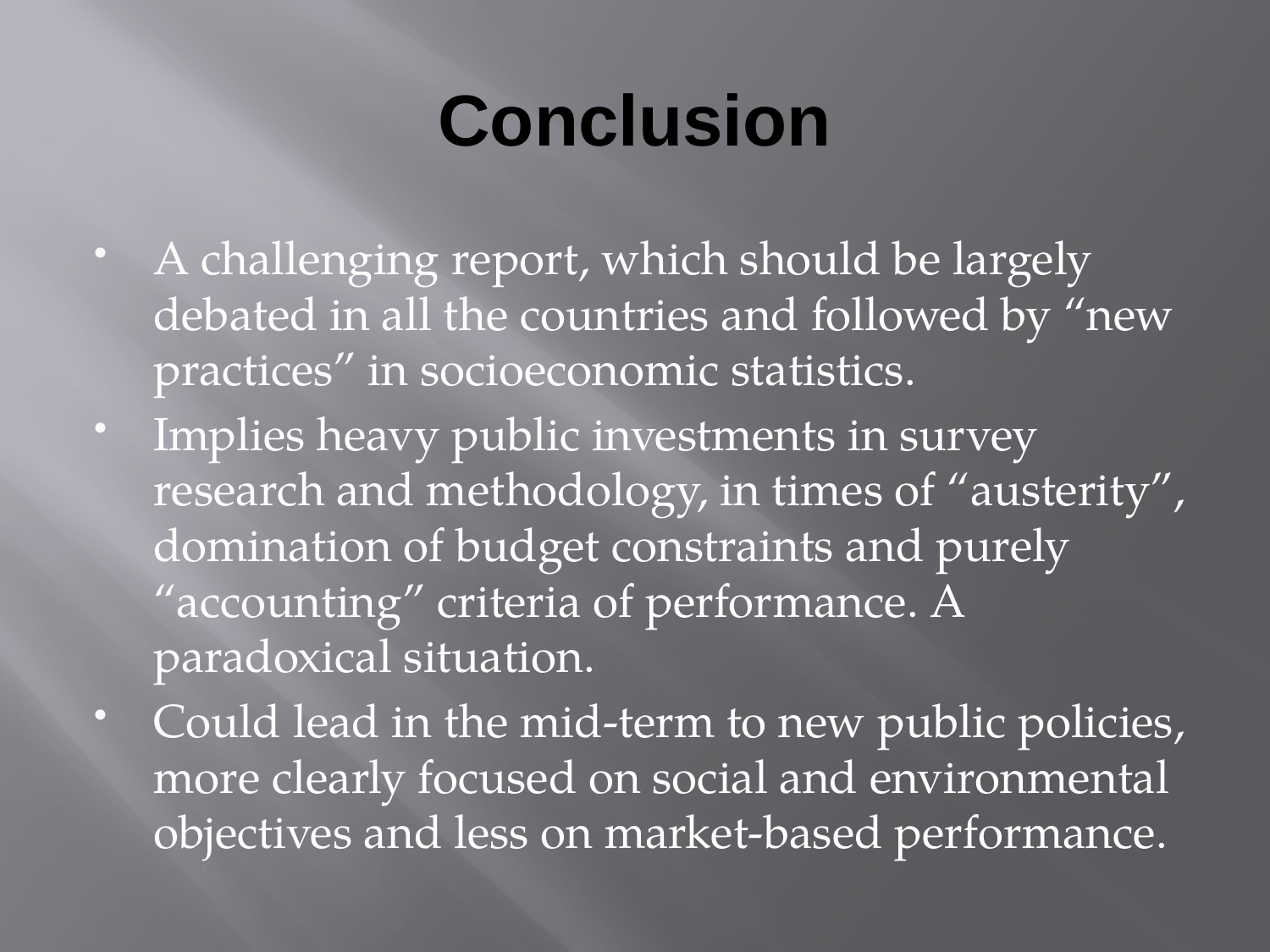

# Conclusion
A challenging report, which should be largely debated in all the countries and followed by “new practices” in socioeconomic statistics.
Implies heavy public investments in survey research and methodology, in times of “austerity”, domination of budget constraints and purely “accounting” criteria of performance. A paradoxical situation.
Could lead in the mid-term to new public policies, more clearly focused on social and environmental objectives and less on market-based performance.